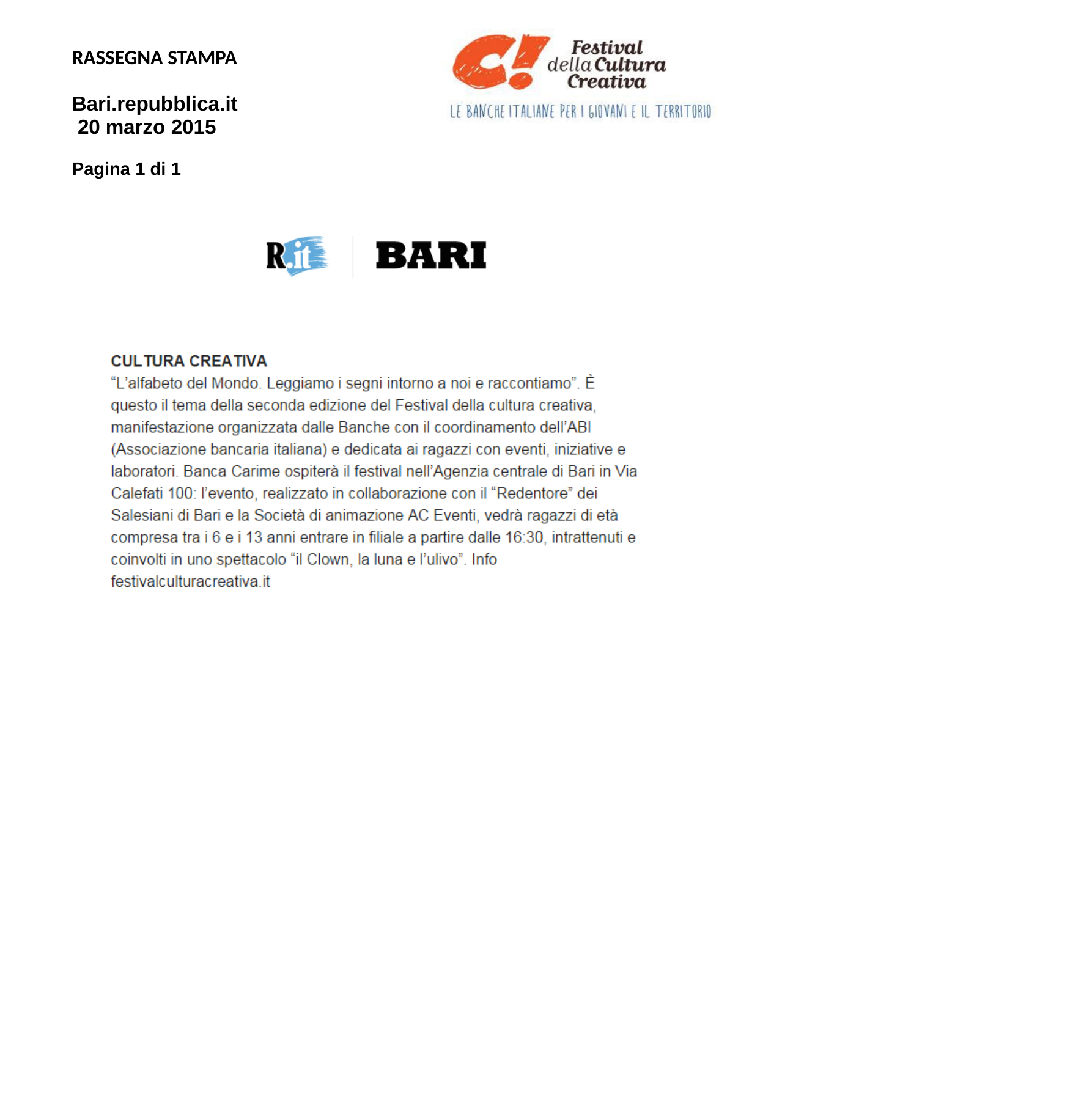

RASSEGNA STAMPA

Bari.repubblica.it  20 marzo 2015
Pagina 1 di 1